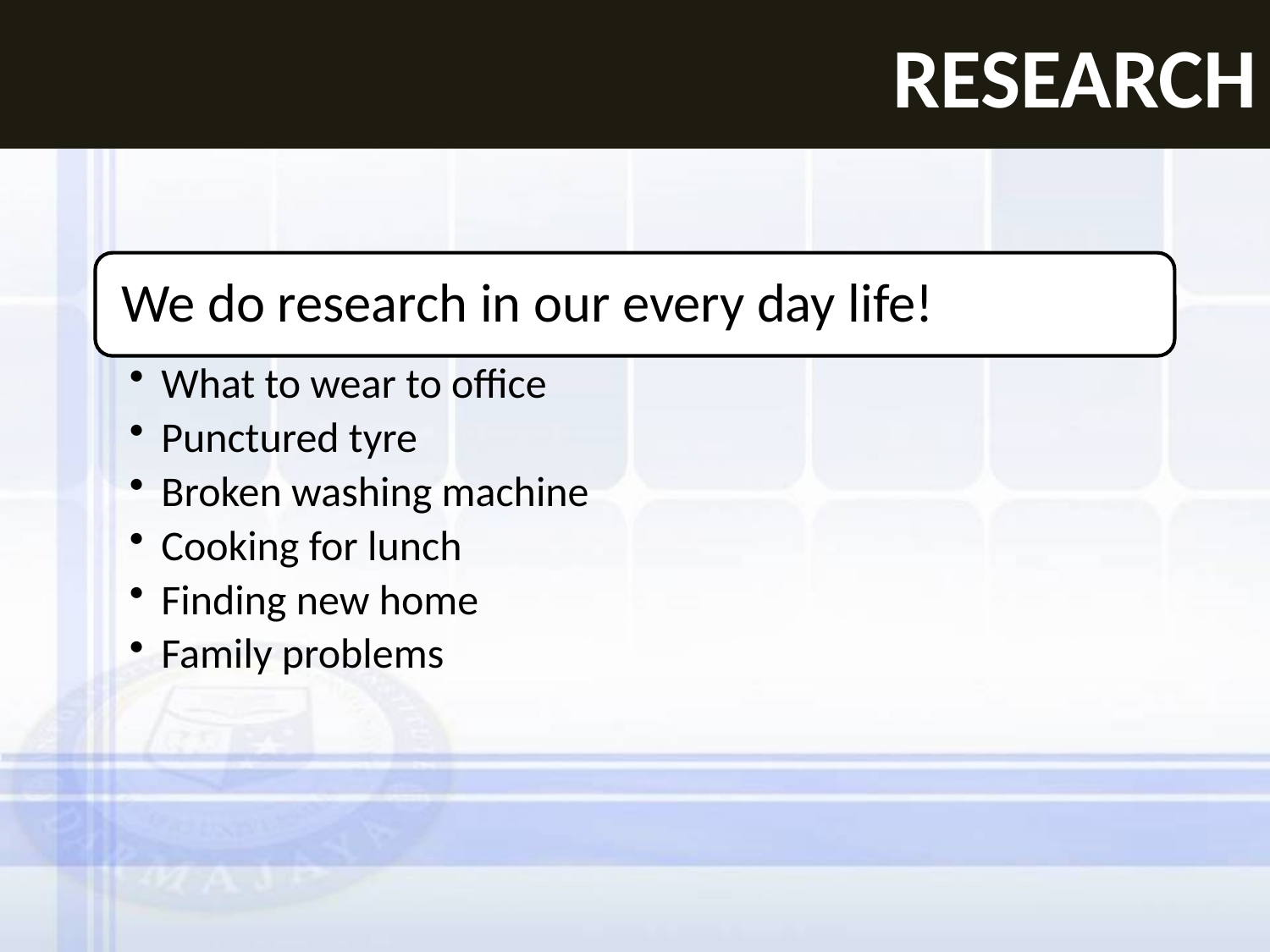

# Research
We do research in our every day life!
What to wear to office
Punctured tyre
Broken washing machine
Cooking for lunch
Finding new home
Family problems